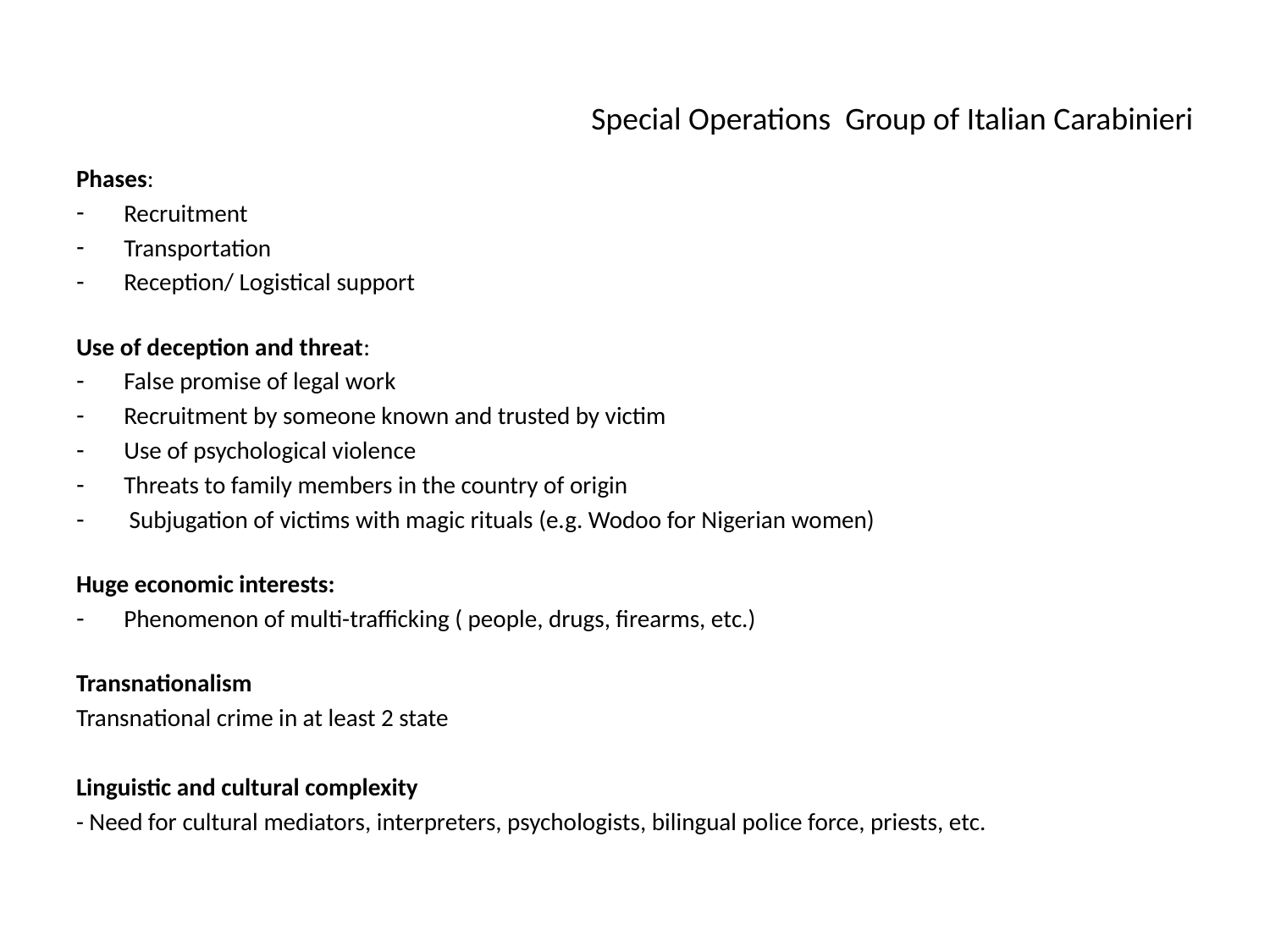

# Special Operations  Group of Italian Carabinieri
Phases:
Recruitment
Transportation
Reception/ Logistical support
Use of deception and threat:
False promise of legal work
Recruitment by someone known and trusted by victim
Use of psychological violence
Threats to family members in the country of origin
 Subjugation of victims with magic rituals (e.g. Wodoo for Nigerian women)
Huge economic interests:
Phenomenon of multi-trafficking ( people, drugs, firearms, etc.)
Transnationalism
Transnational crime in at least 2 state

Linguistic and cultural complexity
- Need for cultural mediators, interpreters, psychologists, bilingual police force, priests, etc.